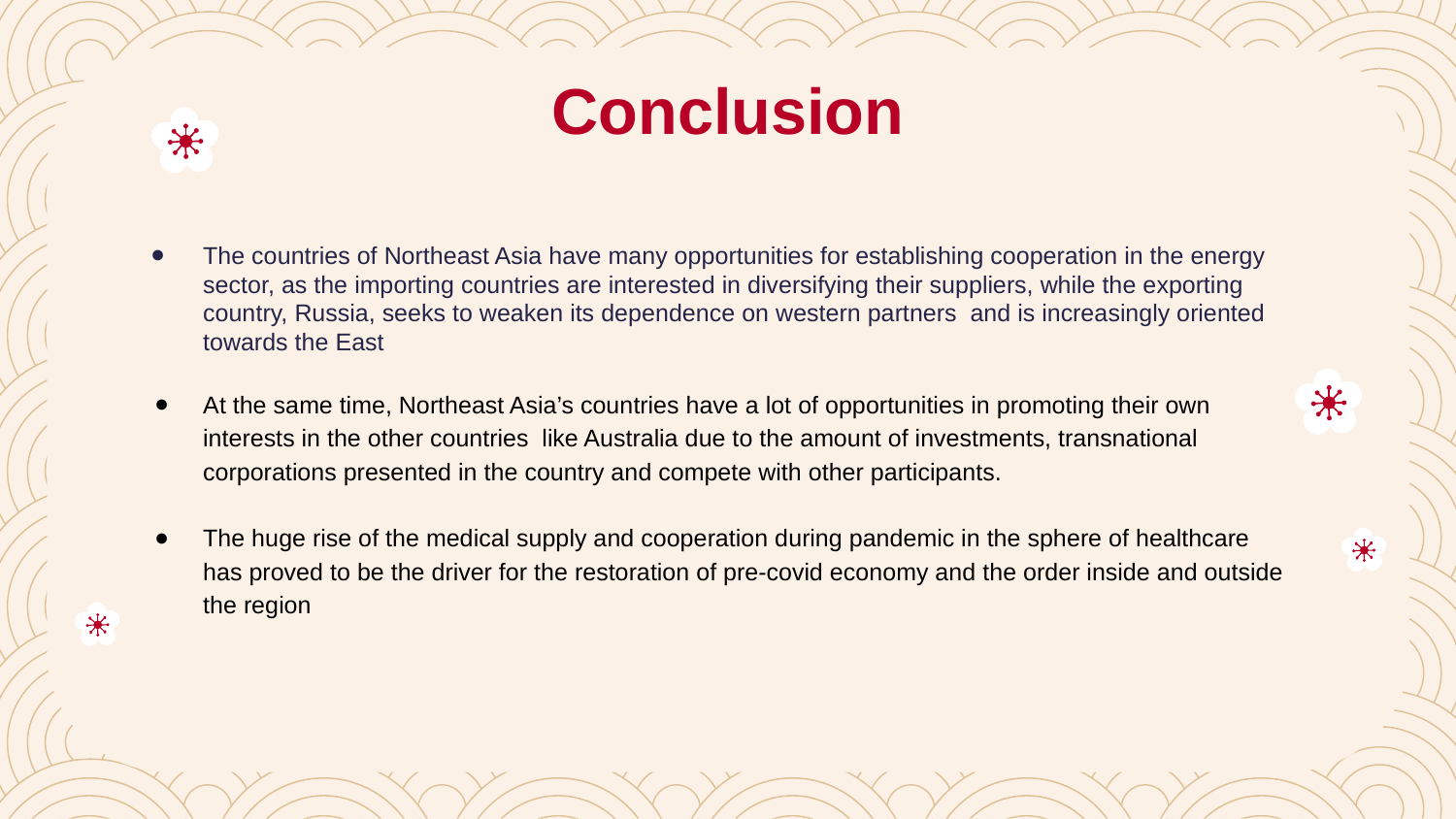

# Conclusion

The countries of Northeast Asia have many opportunities for establishing cooperation in the energy sector, as the importing countries are interested in diversifying their suppliers, while the exporting country, Russia, seeks to weaken its dependence on western partners  and is increasingly oriented towards the East

At the same time, Northeast Asia’s countries have a lot of opportunities in promoting their own interests in the other countries  like Australia due to the amount of investments, transnational corporations presented in the country and compete with other participants.

The huge rise of the medical supply and cooperation during pandemic in the sphere of healthcare  has proved to be the driver for the restoration of pre-covid economy and the order inside and outside the region